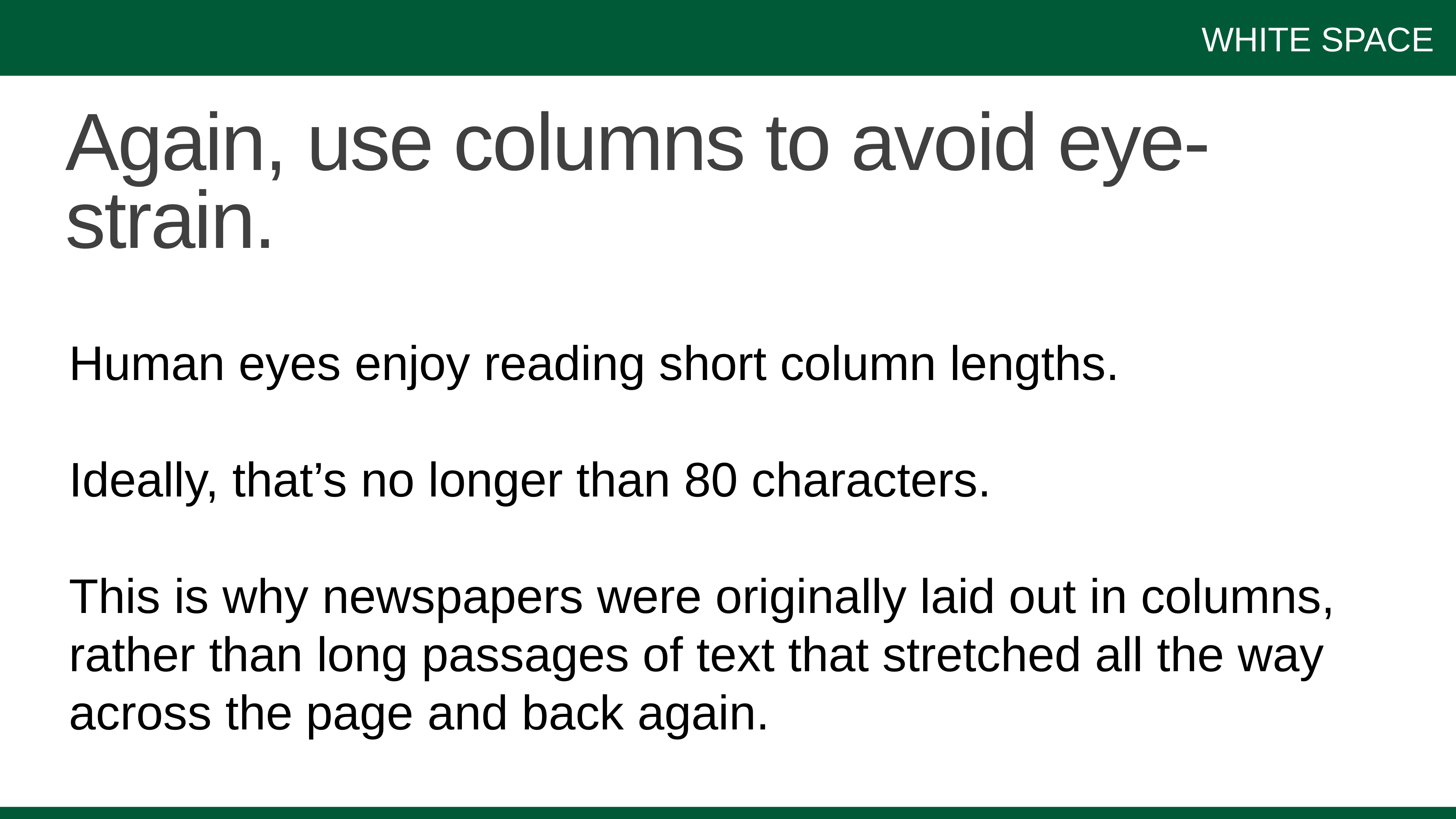

WHITE SPACE
Again, use columns to avoid eye-strain.
Human eyes enjoy reading short column lengths.

Ideally, that’s no longer than 80 characters.

This is why newspapers were originally laid out in columns, rather than long passages of text that stretched all the way across the page and back again.